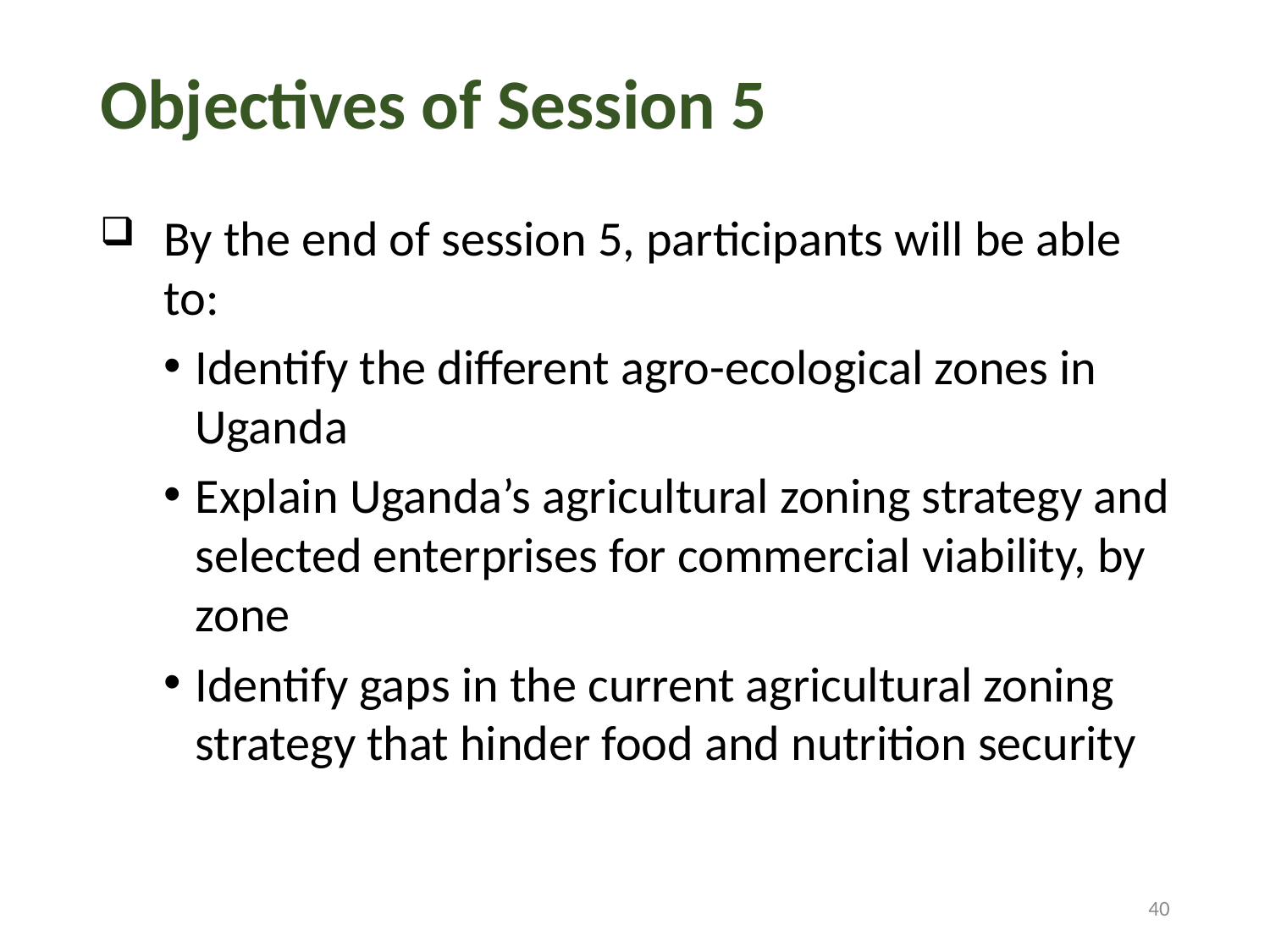

# Objectives of Session 5
By the end of session 5, participants will be able to:
Identify the different agro-ecological zones in Uganda
Explain Uganda’s agricultural zoning strategy and selected enterprises for commercial viability, by zone
Identify gaps in the current agricultural zoning strategy that hinder food and nutrition security

40